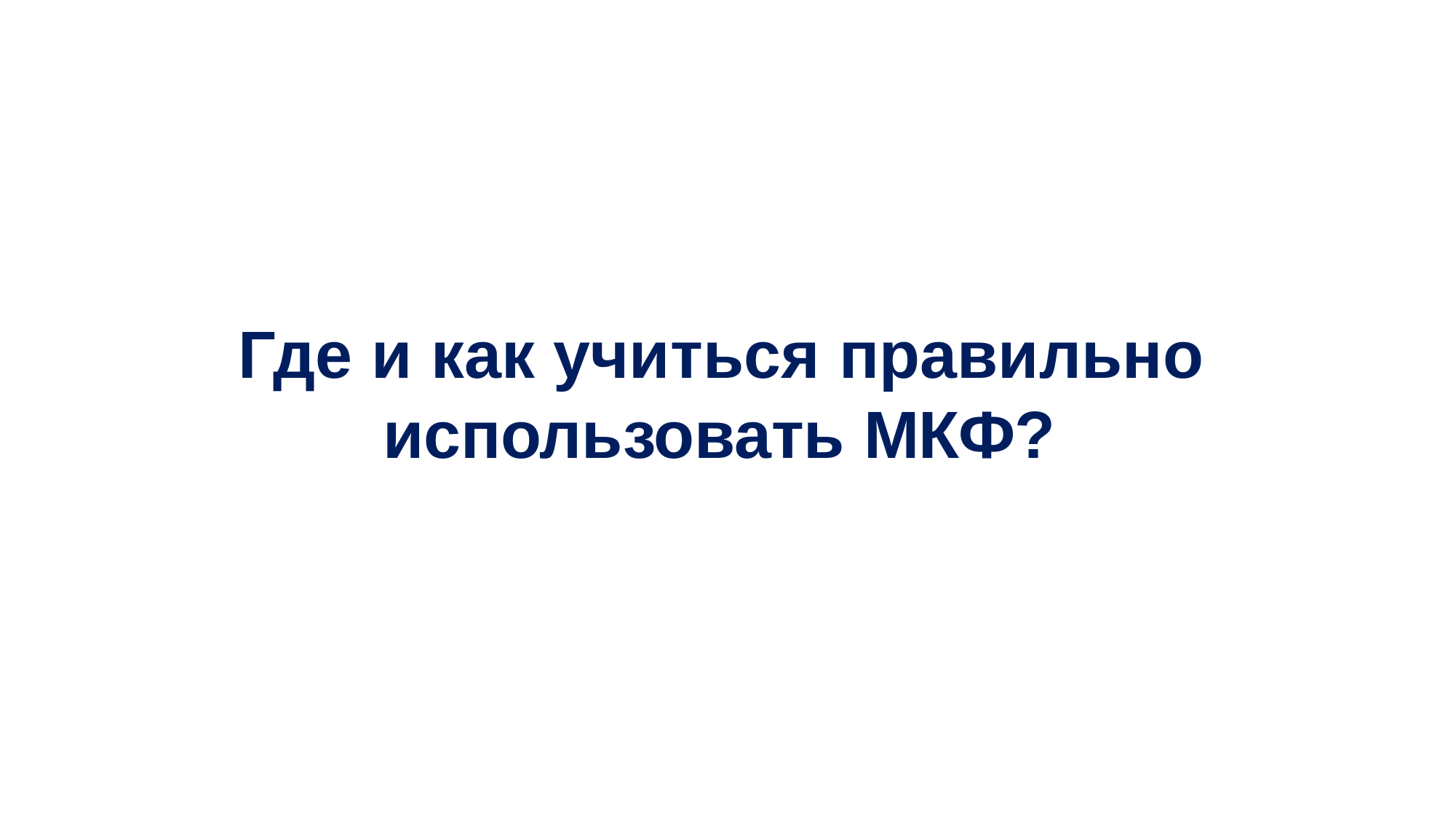

Где и как учиться правильно
использовать МКФ?